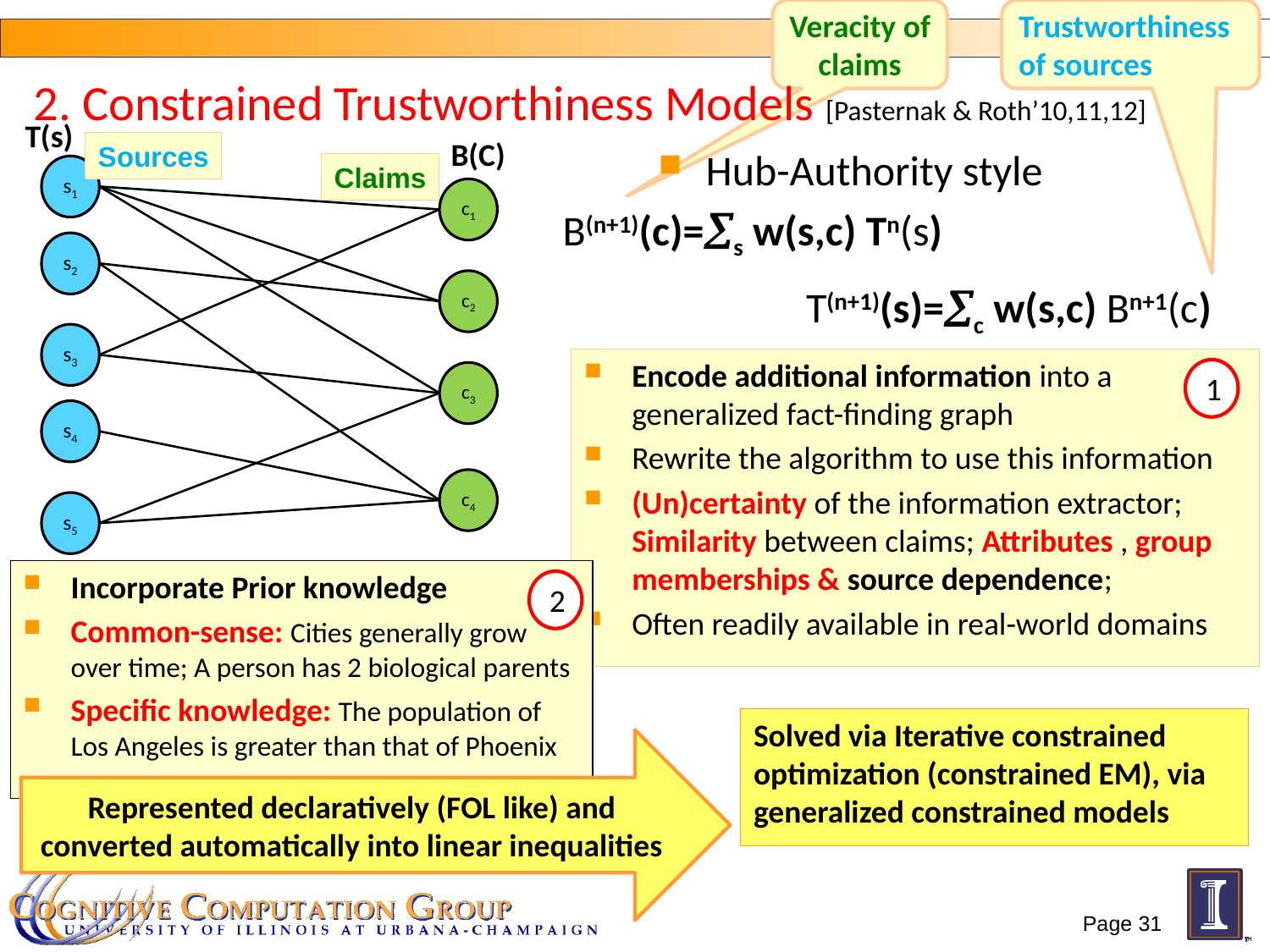

Veracity of claims
Trustworthiness of sources
# 2. Constrained Trustworthiness Models [Pasternak & Roth’10,11,12]
T(s)
B(C)
Sources
Hub-Authority style

Claims
s1
c1
s2
c2
s3
c3
s4
c4
s5
B(n+1)(c)=∑s w(s,c) Tn(s)
T(n+1)(s)=∑c w(s,c) Bn+1(c)
Encode additional information into a generalized fact-finding graph
Rewrite the algorithm to use this information
(Un)certainty of the information extractor; Similarity between claims; Attributes , group memberships & source dependence;
Often readily available in real-world domains
1
Incorporate Prior knowledge
Common-sense: Cities generally grow over time; A person has 2 biological parents
Specific knowledge: The population of Los Angeles is greater than that of Phoenix
2
Solved via Iterative constrained optimization (constrained EM), via  generalized constrained models
Represented declaratively (FOL like) and converted automatically into linear inequalities
Page 31